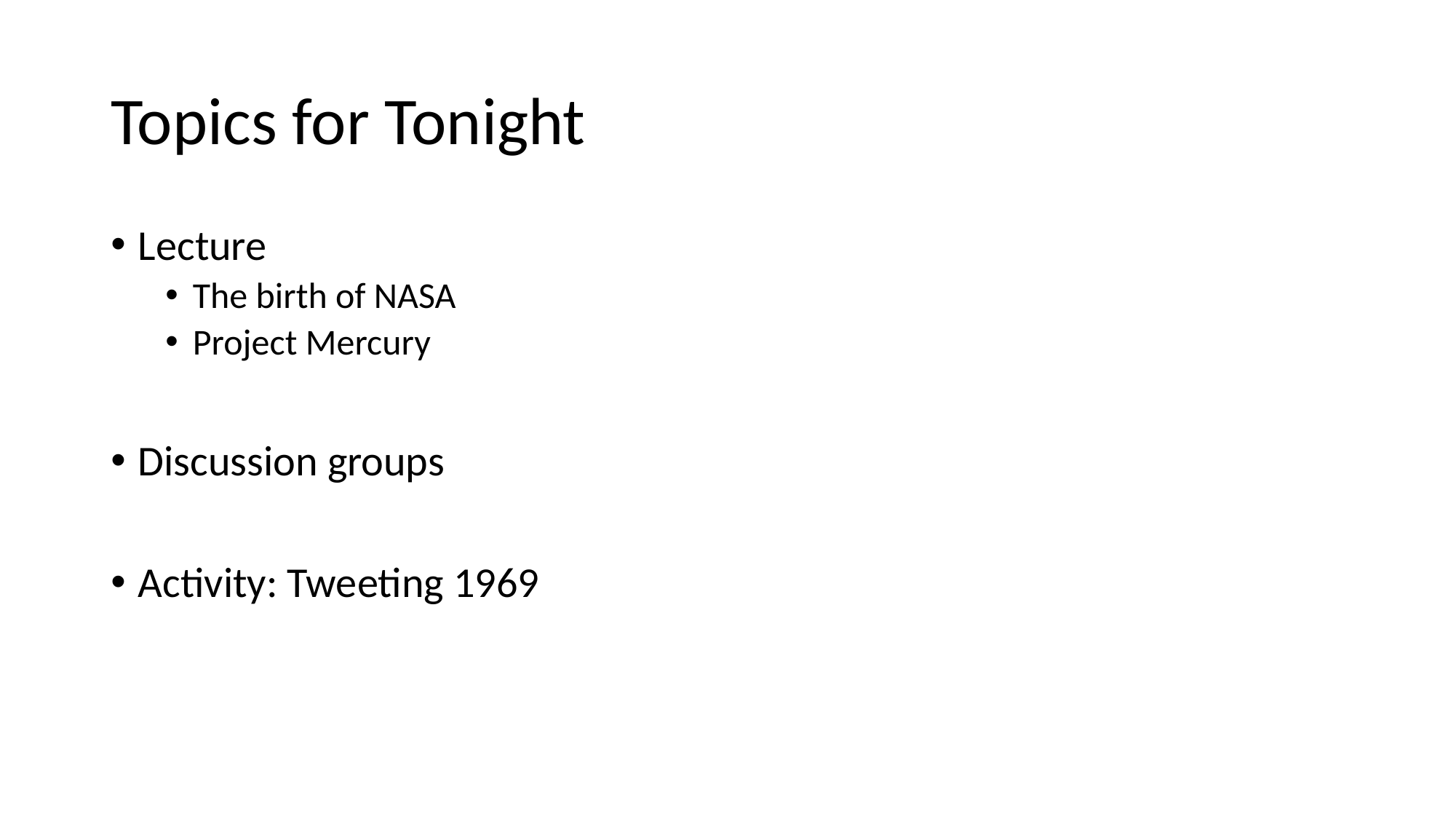

# Topics for Tonight
Lecture
The birth of NASA
Project Mercury

Discussion groups

Activity: Tweeting 1969